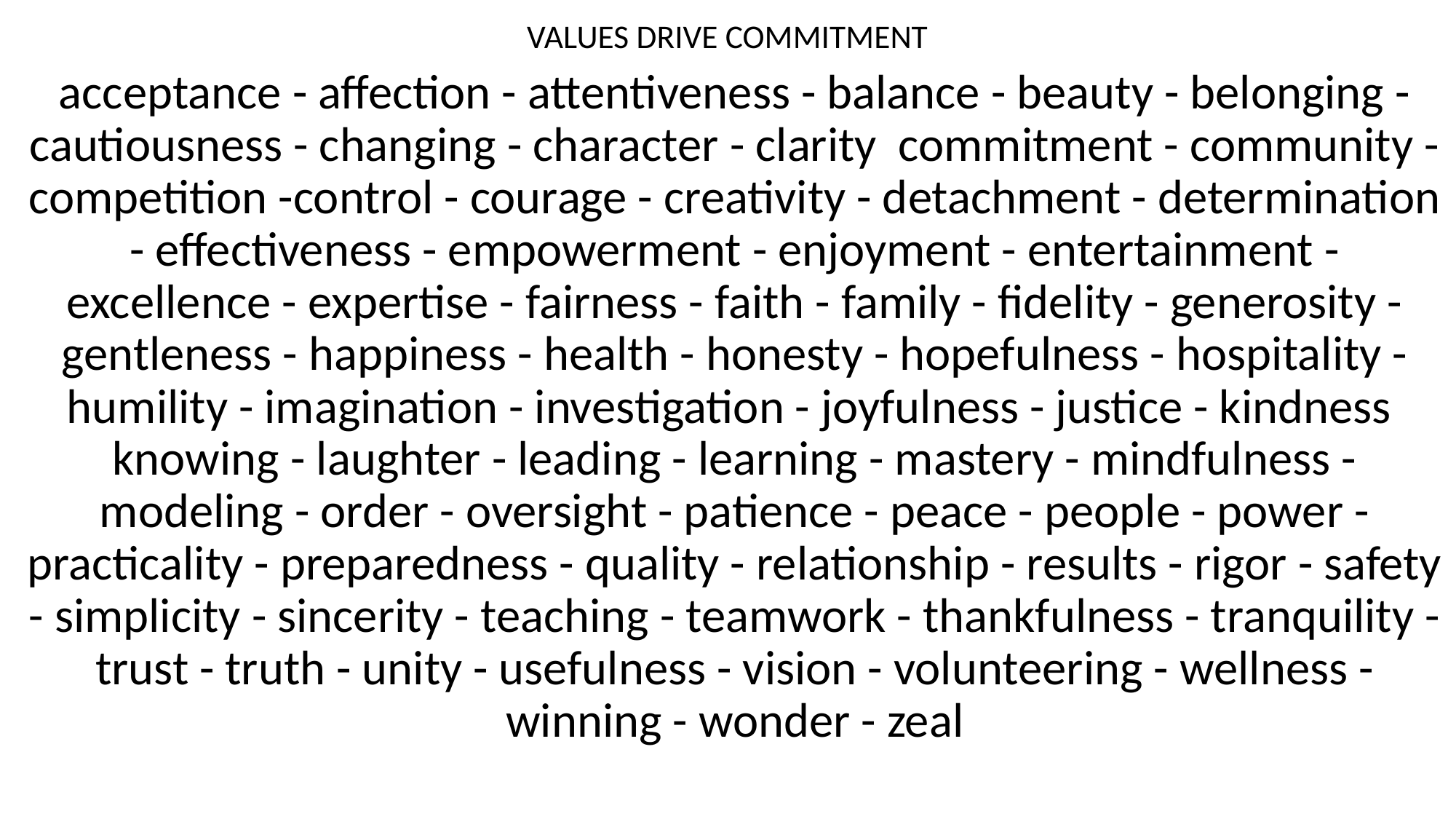

# VALUES DRIVE COMMITMENT
acceptance - affection - attentiveness - balance - beauty - belonging - cautiousness - changing - character - clarity  commitment - community - competition -control - courage - creativity - detachment - determination - effectiveness - empowerment - enjoyment - entertainment - excellence - expertise - fairness - faith - family - fidelity - generosity - gentleness - happiness - health - honesty - hopefulness - hospitality - humility - imagination - investigation - joyfulness - justice - kindness  knowing - laughter - leading - learning - mastery - mindfulness - modeling - order - oversight - patience - peace - people - power - practicality - preparedness - quality - relationship - results - rigor - safety - simplicity - sincerity - teaching - teamwork - thankfulness - tranquility - trust - truth - unity - usefulness - vision - volunteering - wellness - winning - wonder - zeal